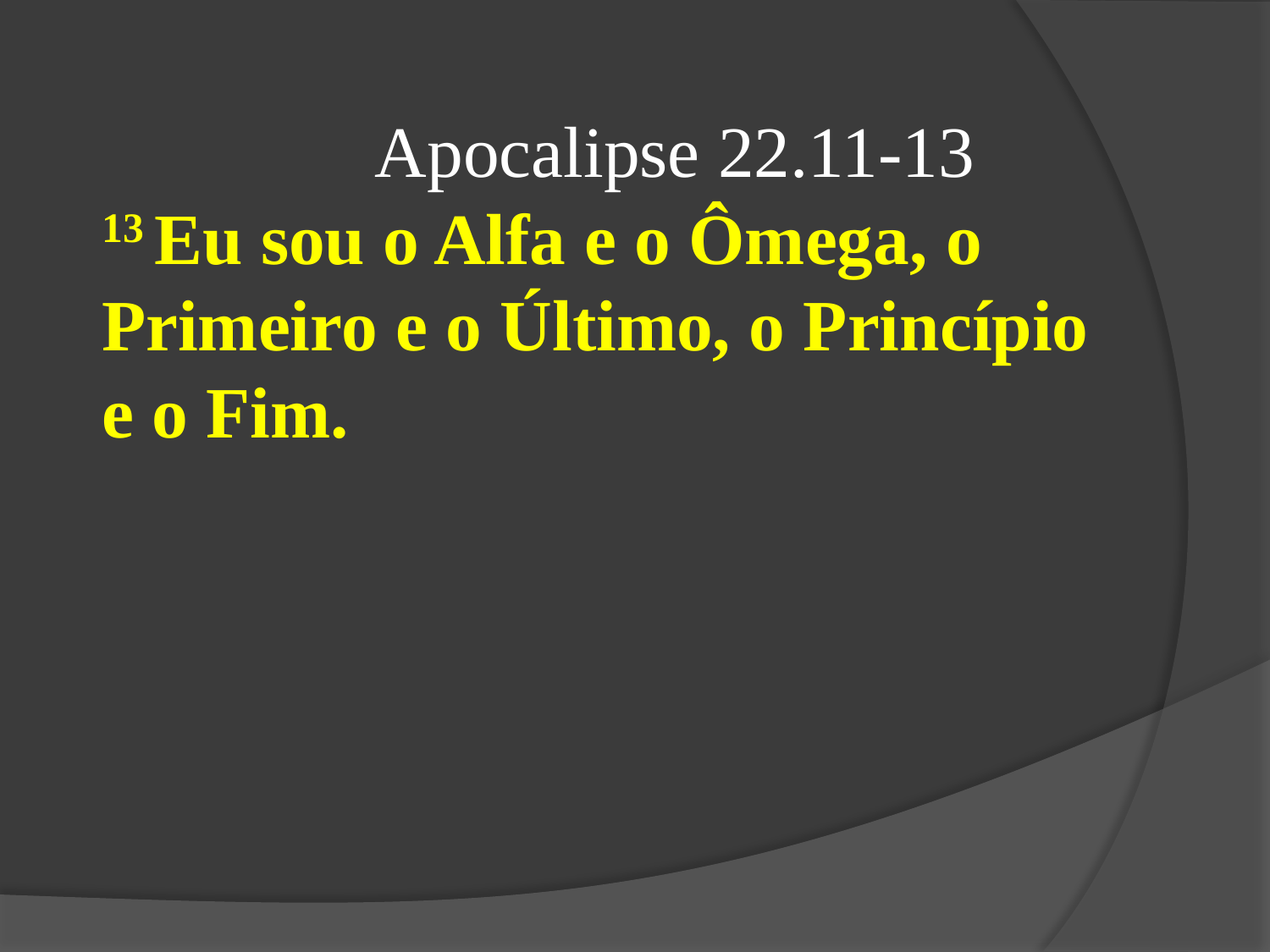

Apocalipse 22.11-13
13 Eu sou o Alfa e o Ômega, o Primeiro e o Último, o Princípio e o Fim.